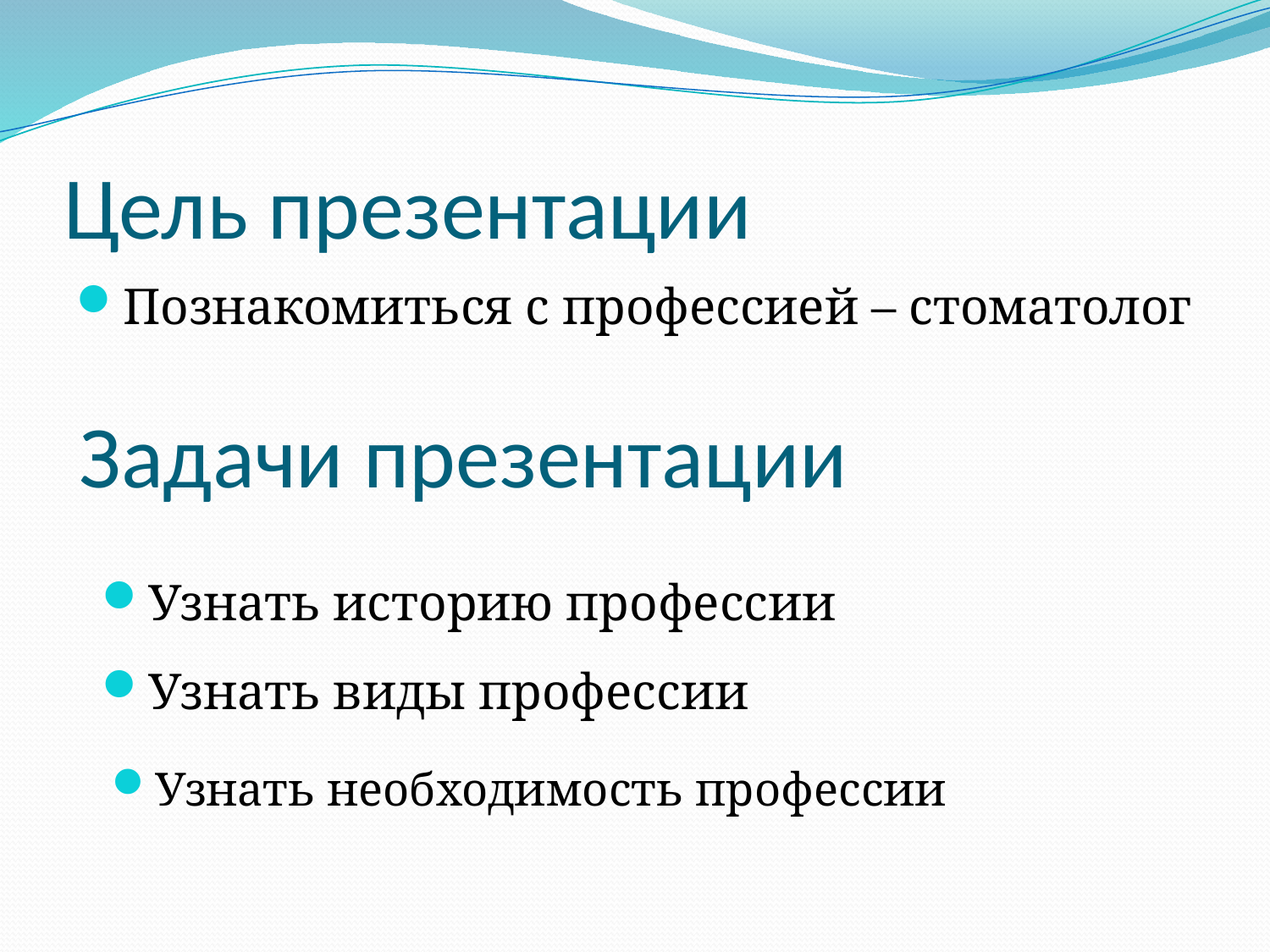

# Цель презентации
Познакомиться с профессией – стоматолог
Задачи презентации
Узнать историю профессии
Узнать виды профессии
Узнать необходимость профессии